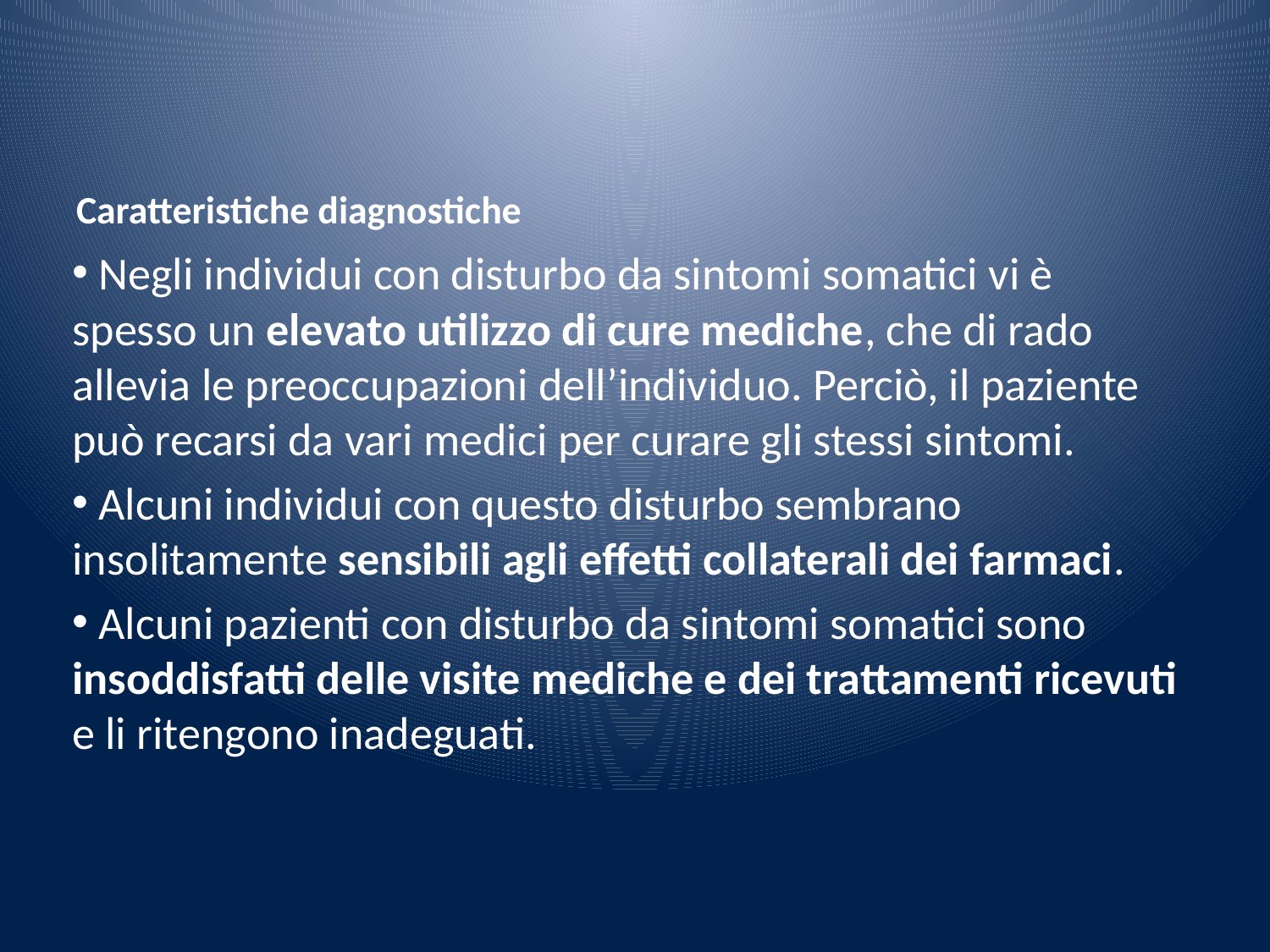

# Caratteristiche diagnostiche
 Negli individui con disturbo da sintomi somatici vi è spesso un elevato utilizzo di cure mediche, che di rado allevia le preoccupazioni dell’individuo. Perciò, il paziente può recarsi da vari medici per curare gli stessi sintomi.
 Alcuni individui con questo disturbo sembrano insolitamente sensibili agli effetti collaterali dei farmaci.
 Alcuni pazienti con disturbo da sintomi somatici sono insoddisfatti delle visite mediche e dei trattamenti ricevuti e li ritengono inadeguati.